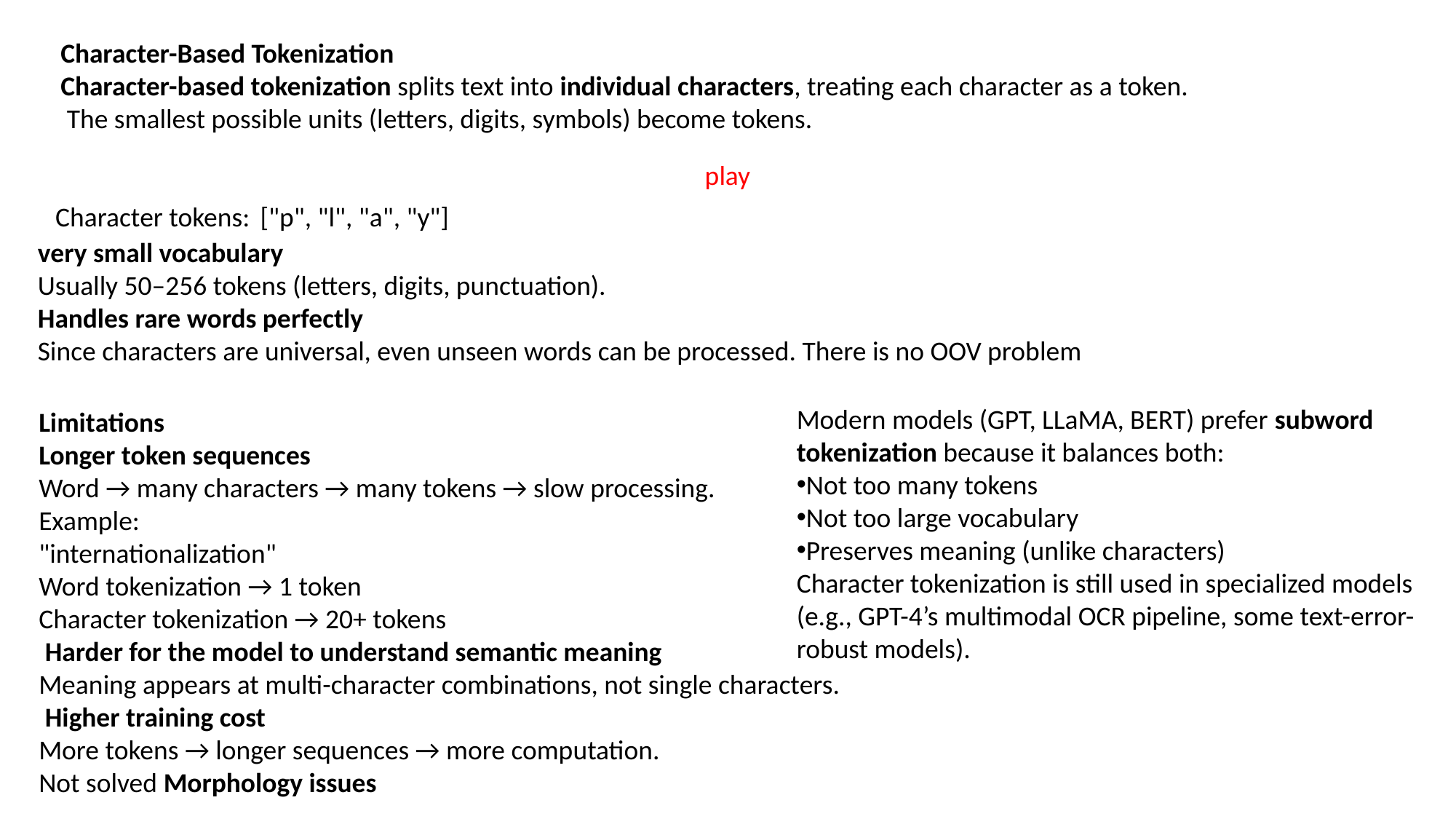

Character-Based Tokenization
Character-based tokenization splits text into individual characters, treating each character as a token.
 The smallest possible units (letters, digits, symbols) become tokens.
play
Character tokens:
["p", "l", "a", "y"]
very small vocabulary
Usually 50–256 tokens (letters, digits, punctuation).
Handles rare words perfectly
Since characters are universal, even unseen words can be processed. There is no OOV problem
Modern models (GPT, LLaMA, BERT) prefer subword tokenization because it balances both:
Not too many tokens
Not too large vocabulary
Preserves meaning (unlike characters)
Character tokenization is still used in specialized models (e.g., GPT-4’s multimodal OCR pipeline, some text-error-robust models).
Limitations
Longer token sequences
Word → many characters → many tokens → slow processing.
Example:
"internationalization"
Word tokenization → 1 token
Character tokenization → 20+ tokens
 Harder for the model to understand semantic meaning
Meaning appears at multi-character combinations, not single characters.
 Higher training cost
More tokens → longer sequences → more computation.
Not solved Morphology issues